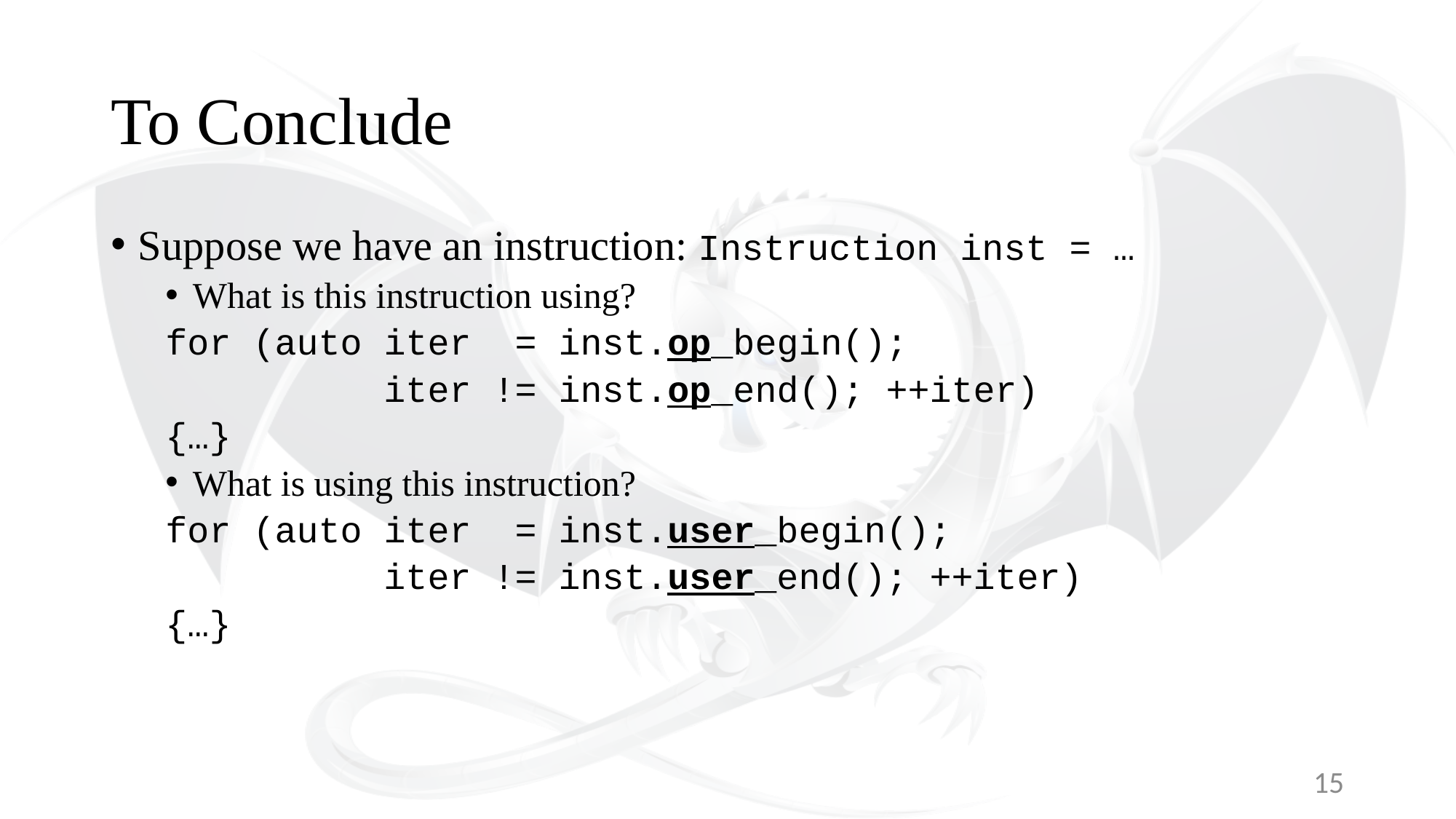

# To Conclude
Suppose we have an instruction: Instruction inst = …
What is this instruction using?
for (auto iter  = inst.op_begin();
          iter != inst.op_end(); ++iter)
{…}
What is using this instruction?
for (auto iter  = inst.user_begin();
          iter != inst.user_end(); ++iter)
{…}

15